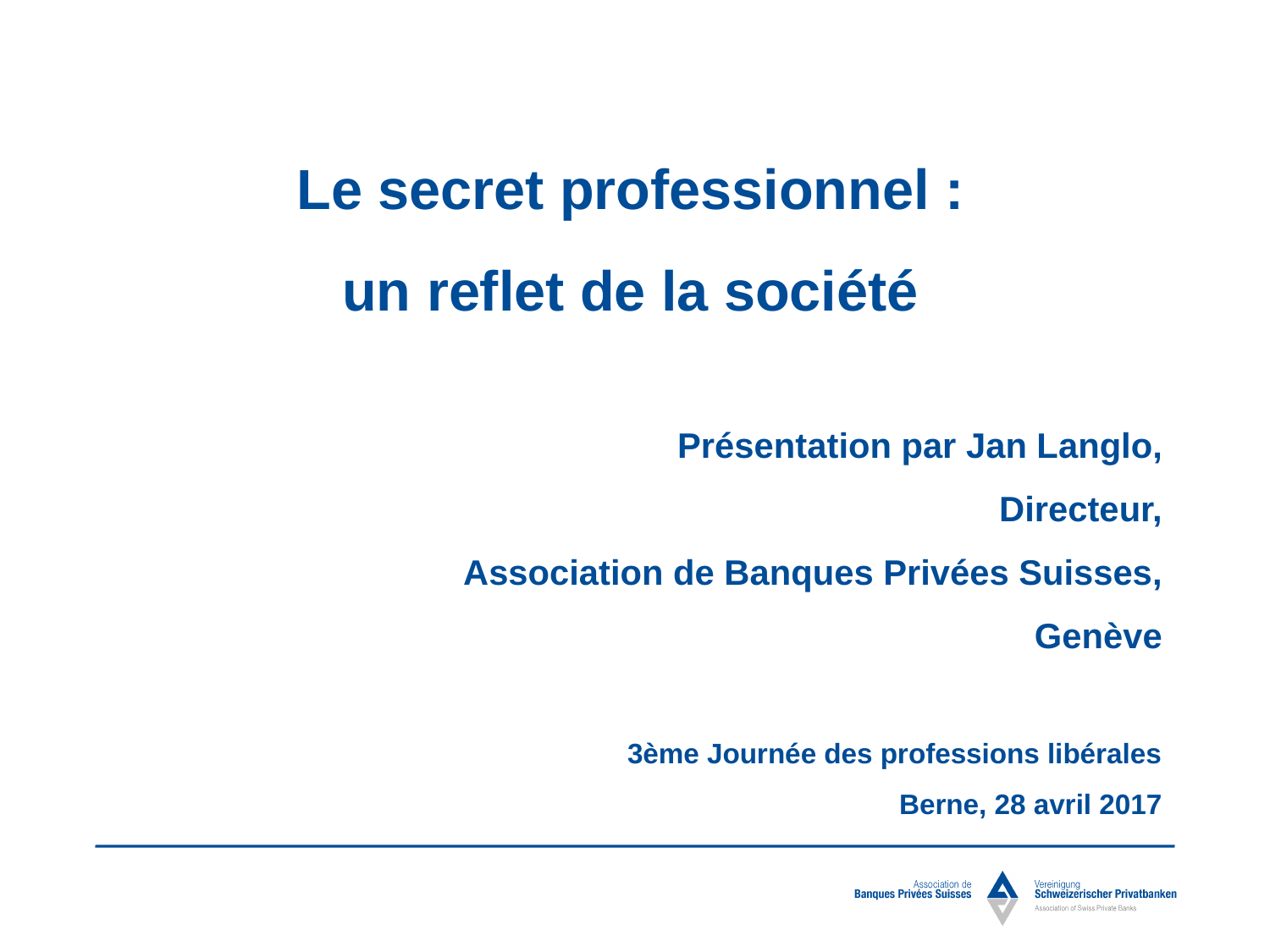

# Le secret professionnel : un reflet de la société
Présentation par Jan Langlo,
Directeur,
Association de Banques Privées Suisses,
Genève

3ème Journée des professions libérales
Berne, 28 avril 2017